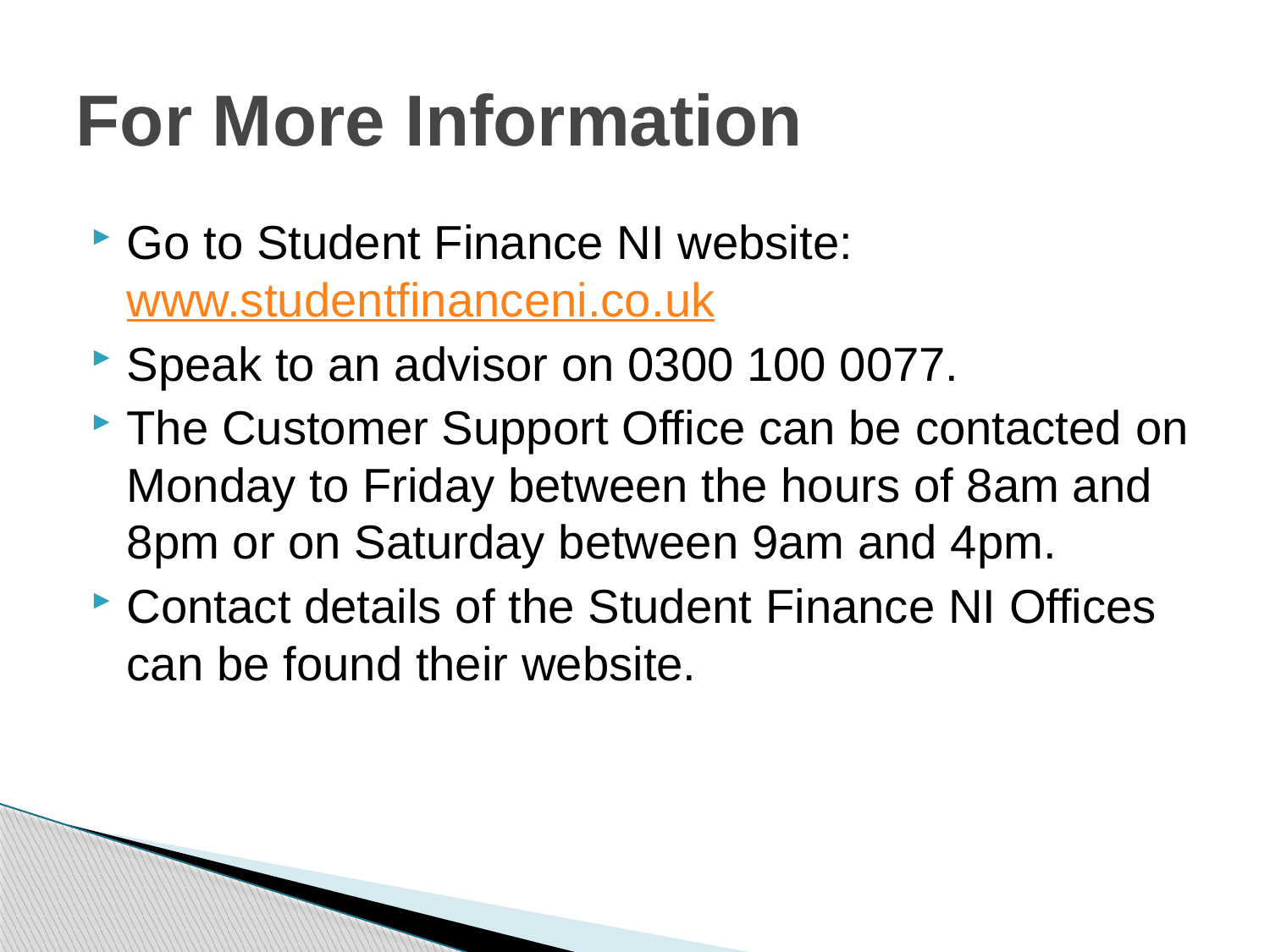

# For More Information
Go to Student Finance NI website: www.studentfinanceni.co.uk
Speak to an advisor on 0300 100 0077.
The Customer Support Office can be contacted on Monday to Friday between the hours of 8am and 8pm or on Saturday between 9am and 4pm.
Contact details of the Student Finance NI Offices can be found their website.